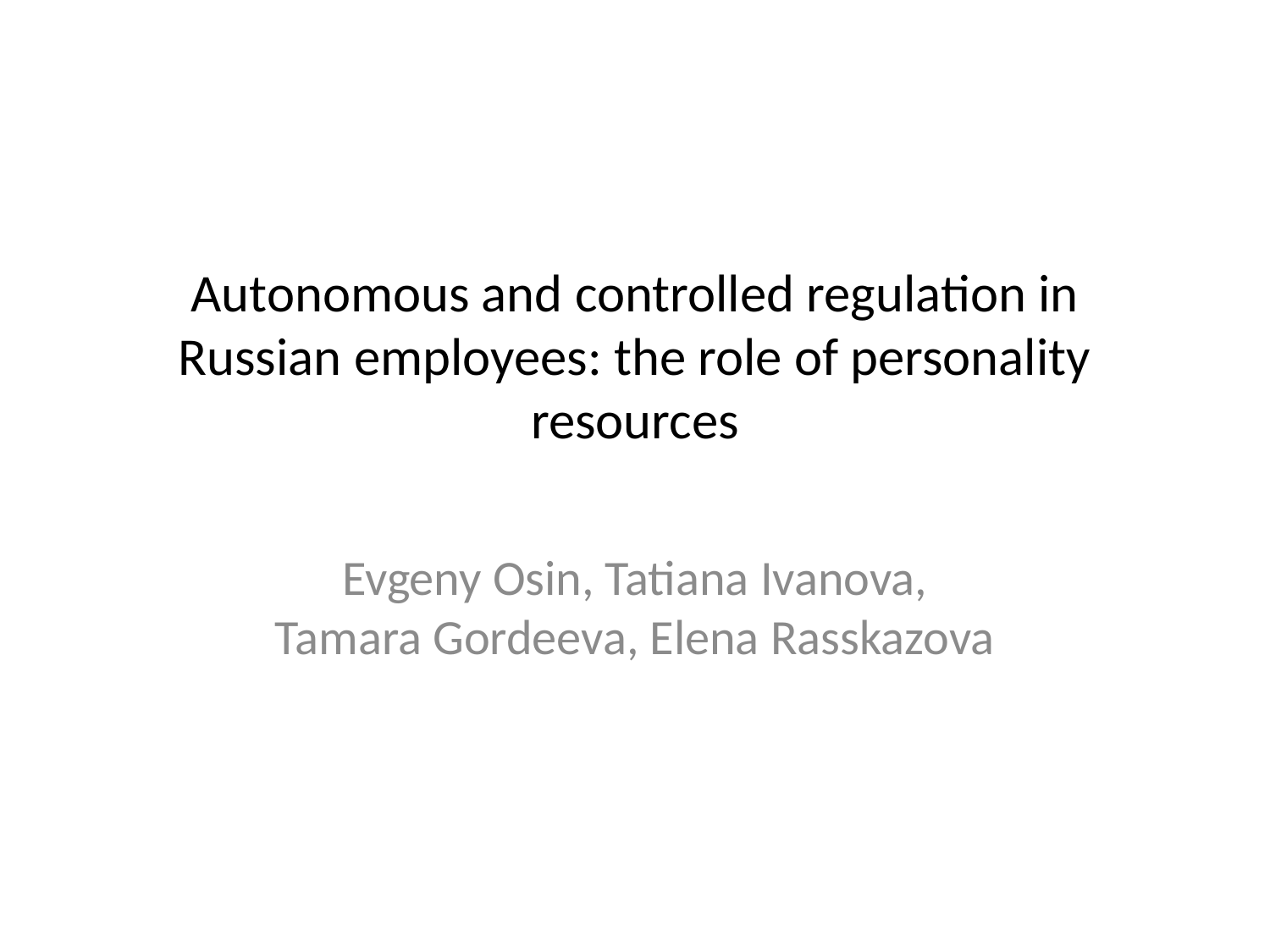

# Autonomous and controlled regulation in Russian employees: the role of personality resources
Evgeny Osin, Tatiana Ivanova,
Tamara Gordeeva, Elena Rasskazova